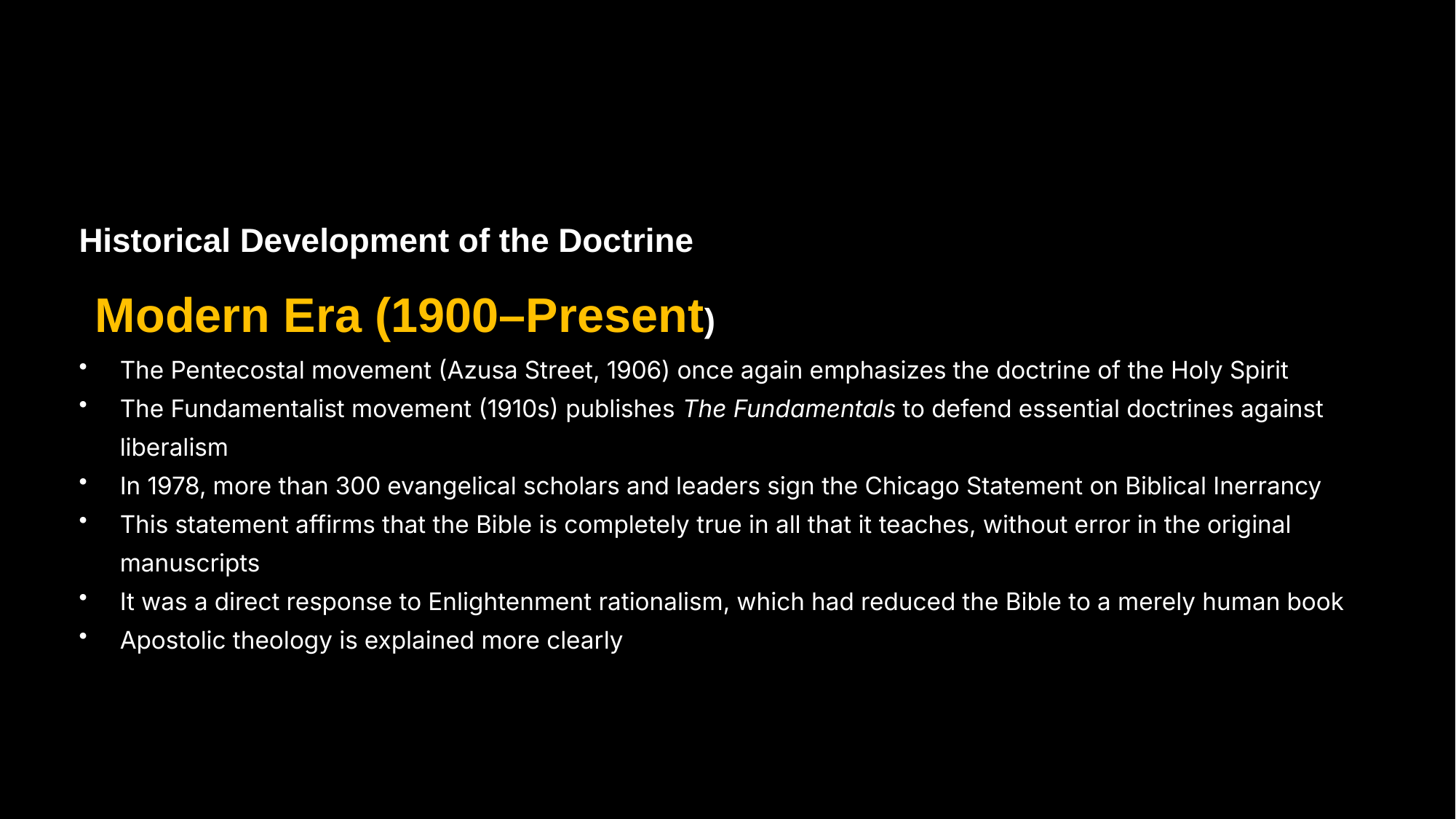

Historical Development of the Doctrine
Modern Era (1900–Present)
The Pentecostal movement (Azusa Street, 1906) once again emphasizes the doctrine of the Holy Spirit
The Fundamentalist movement (1910s) publishes The Fundamentals to defend essential doctrines against liberalism
In 1978, more than 300 evangelical scholars and leaders sign the Chicago Statement on Biblical Inerrancy
This statement affirms that the Bible is completely true in all that it teaches, without error in the original manuscripts
It was a direct response to Enlightenment rationalism, which had reduced the Bible to a merely human book
Apostolic theology is explained more clearly